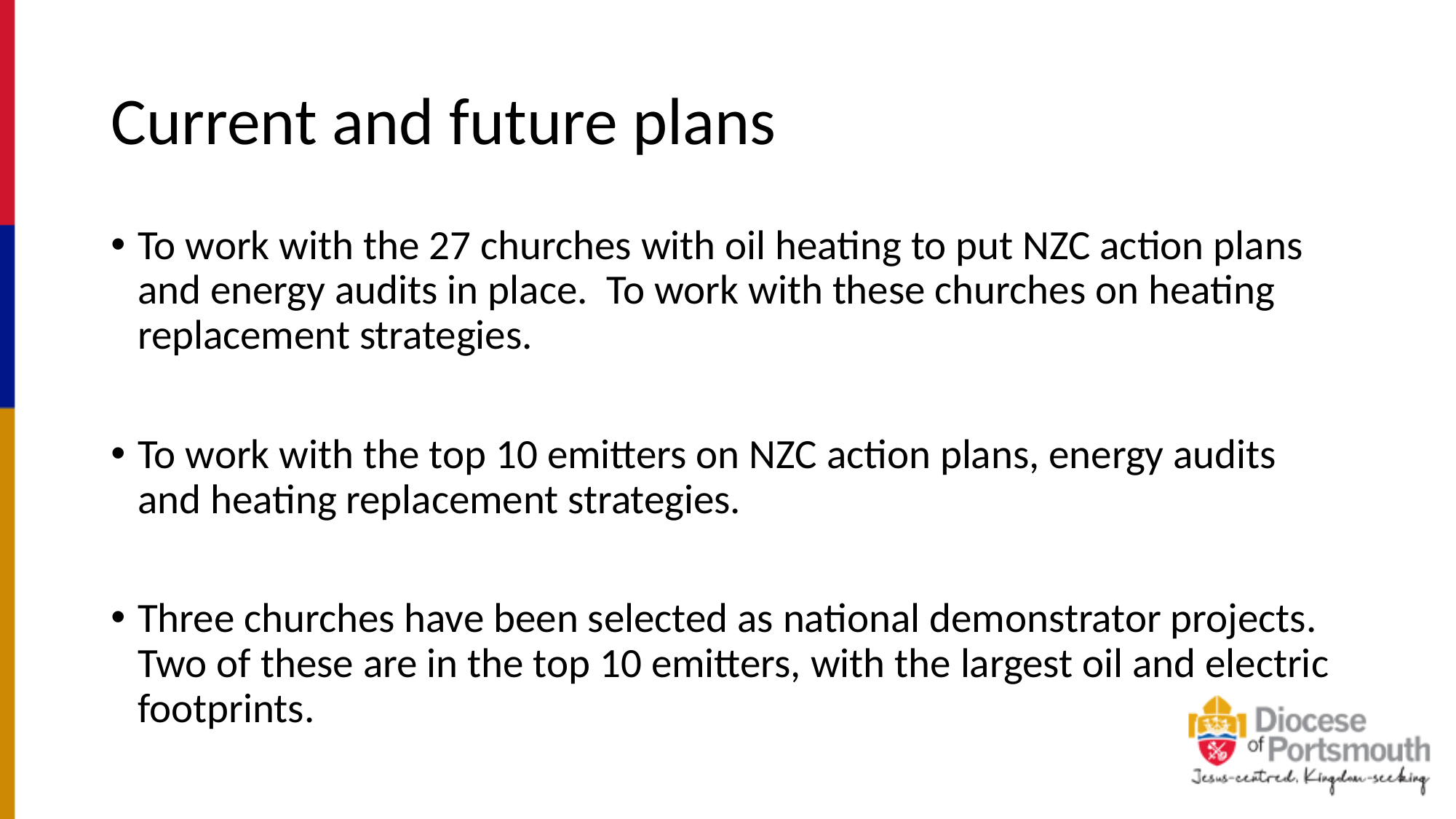

# Current and future plans
To work with the 27 churches with oil heating to put NZC action plans and energy audits in place.  To work with these churches on heating replacement strategies.

To work with the top 10 emitters on NZC action plans, energy audits and heating replacement strategies.

Three churches have been selected as national demonstrator projects.  Two of these are in the top 10 emitters, with the largest oil and electric footprints.